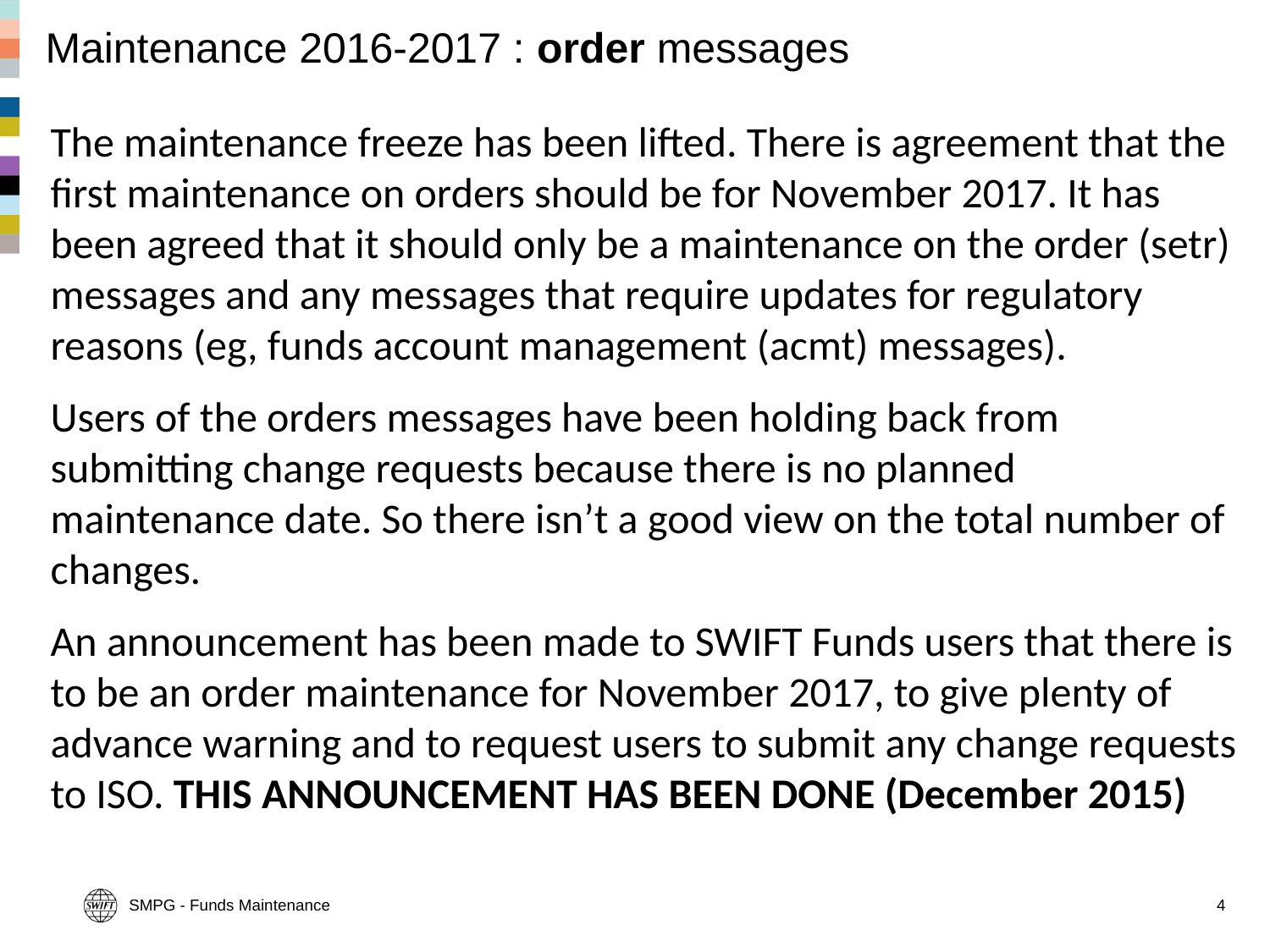

# Maintenance 2016-2017 : order messages
The maintenance freeze has been lifted. There is agreement that the first maintenance on orders should be for November 2017. It has been agreed that it should only be a maintenance on the order (setr) messages and any messages that require updates for regulatory reasons (eg, funds account management (acmt) messages).
Users of the orders messages have been holding back from submitting change requests because there is no planned maintenance date. So there isn’t a good view on the total number of changes.
An announcement has been made to SWIFT Funds users that there is to be an order maintenance for November 2017, to give plenty of advance warning and to request users to submit any change requests to ISO. THIS ANNOUNCEMENT HAS BEEN DONE (December 2015)
SMPG - Funds Maintenance
4